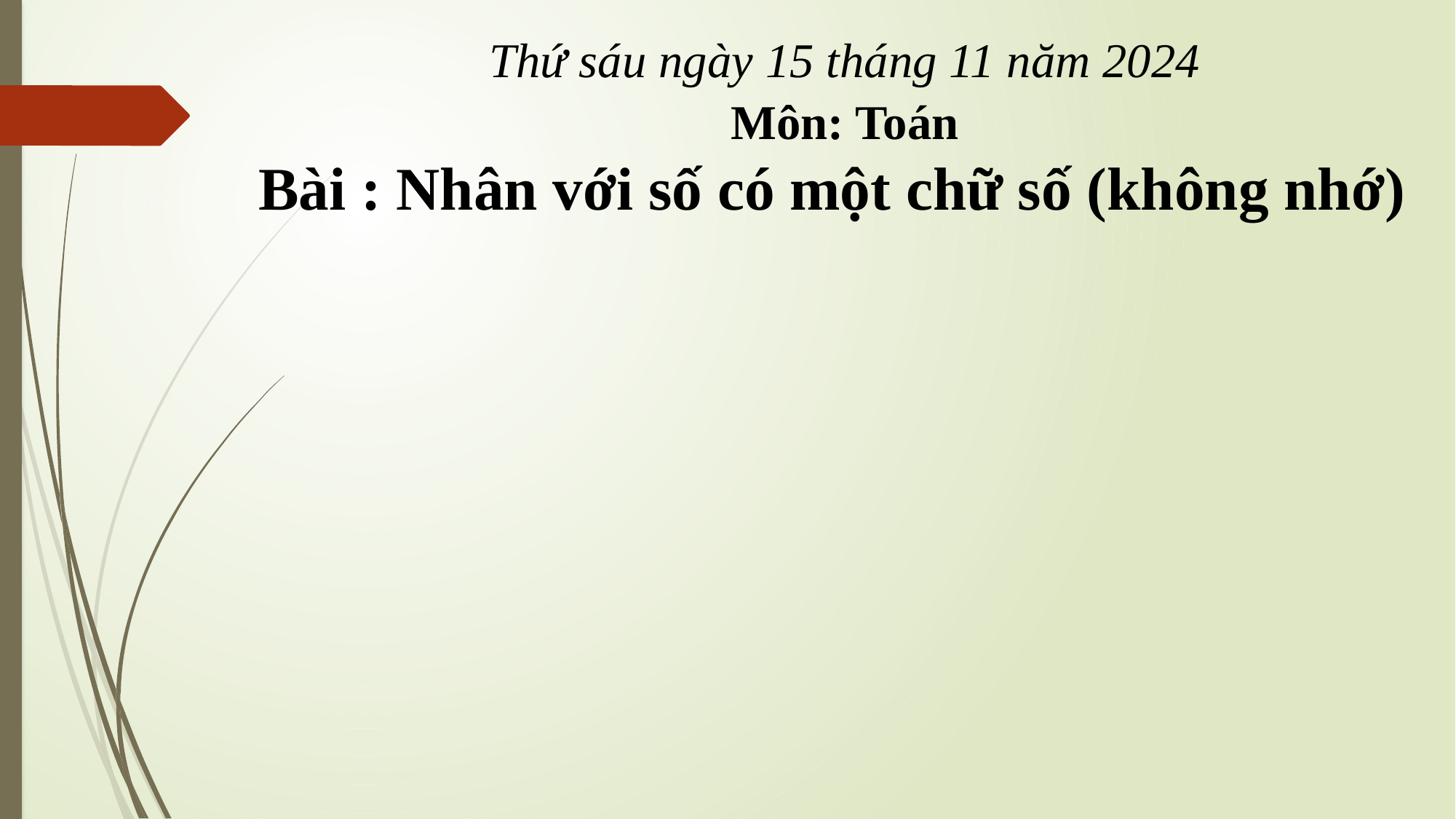

Thứ sáu ngày 15 tháng 11 năm 2024
Môn: Toán
Bài : Nhân với số có một chữ số (không nhớ)